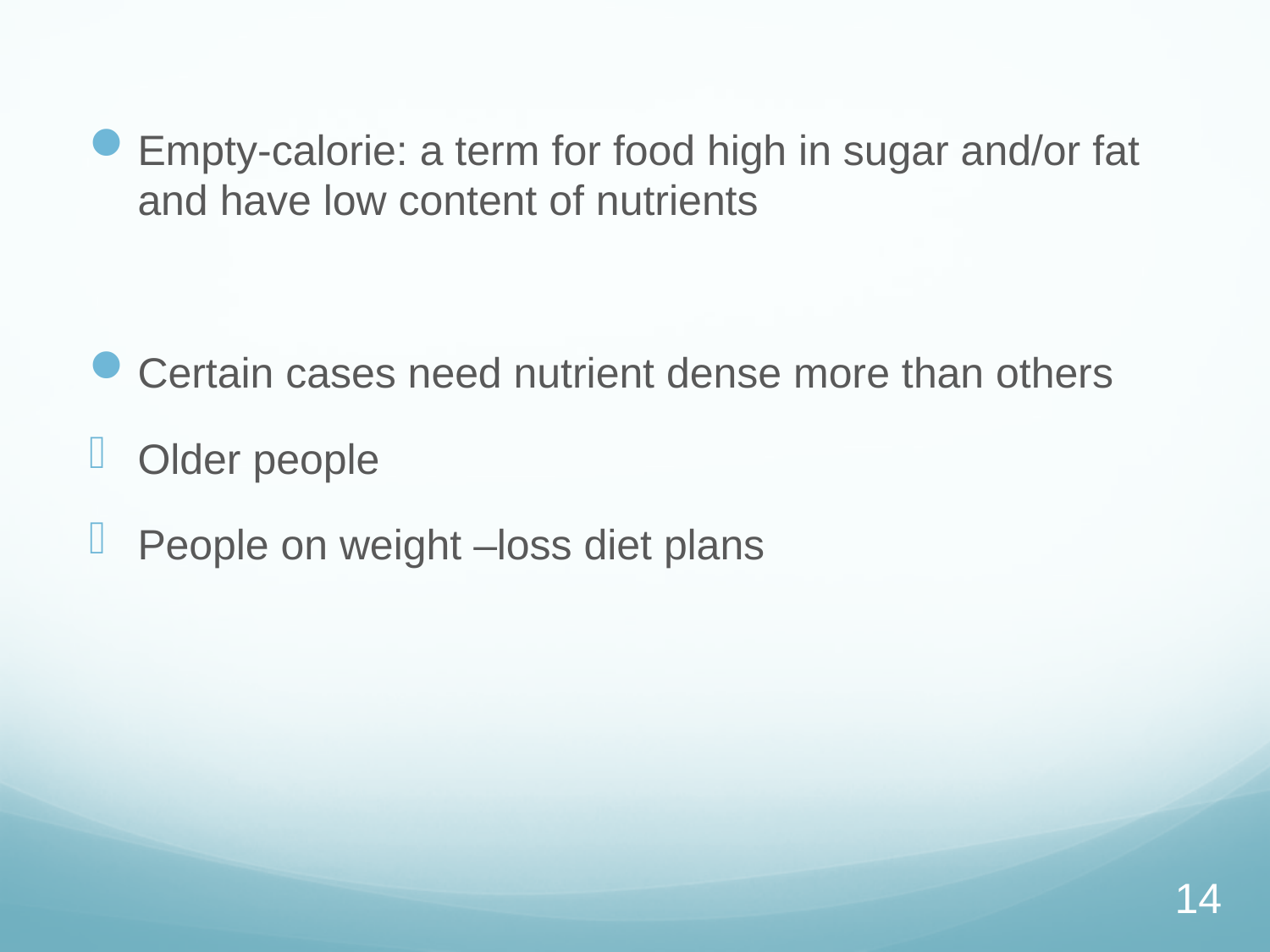

Empty-calorie: a term for food high in sugar and/or fat and have low content of nutrients

Certain cases need nutrient dense more than others
Older people
People on weight –loss diet plans
14